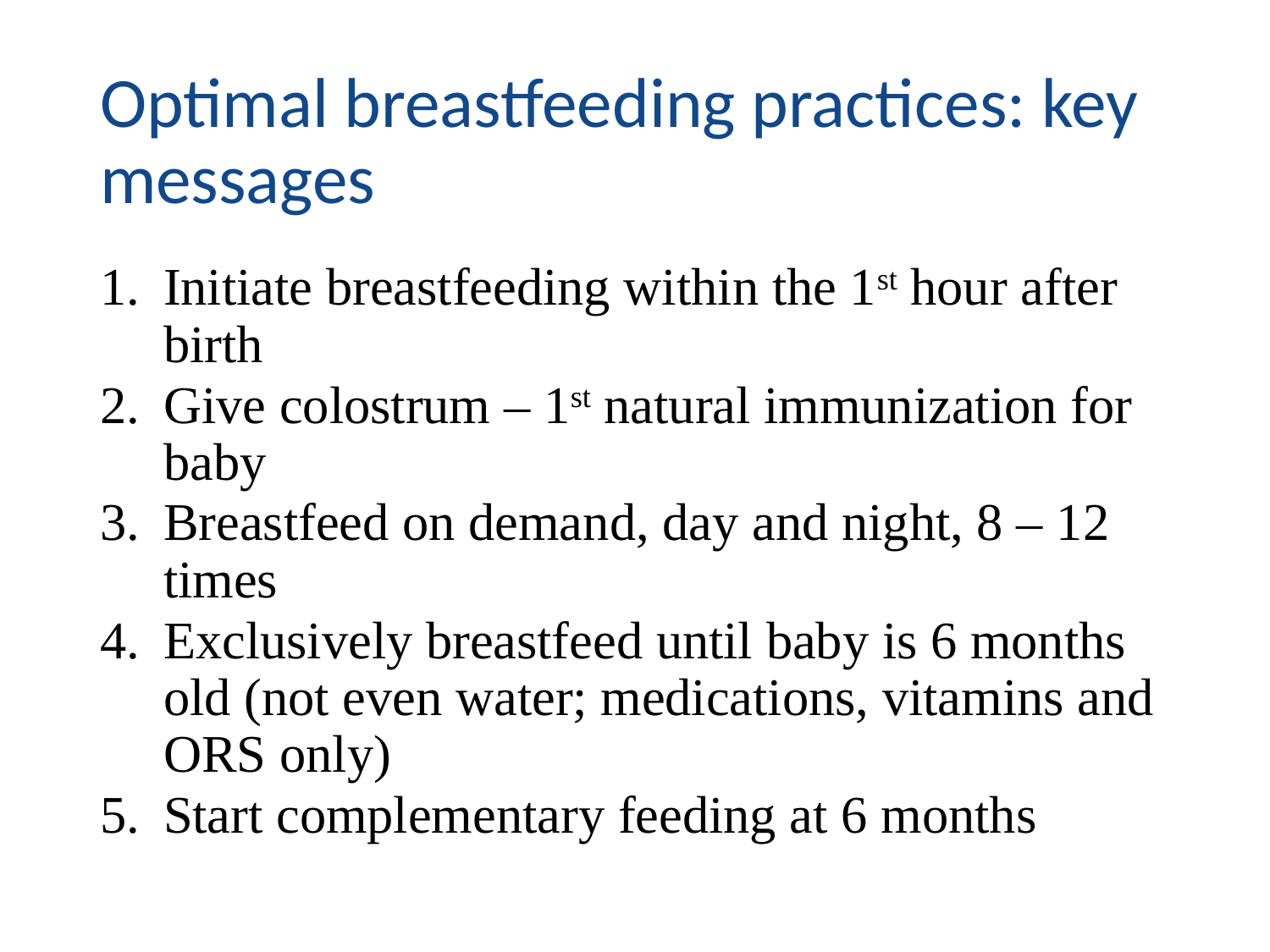

# Optimal breastfeeding practices: key messages
Initiate breastfeeding within the 1st hour after birth
Give colostrum – 1st natural immunization for baby
Breastfeed on demand, day and night, 8 – 12 times
Exclusively breastfeed until baby is 6 months old (not even water; medications, vitamins and ORS only)
Start complementary feeding at 6 months